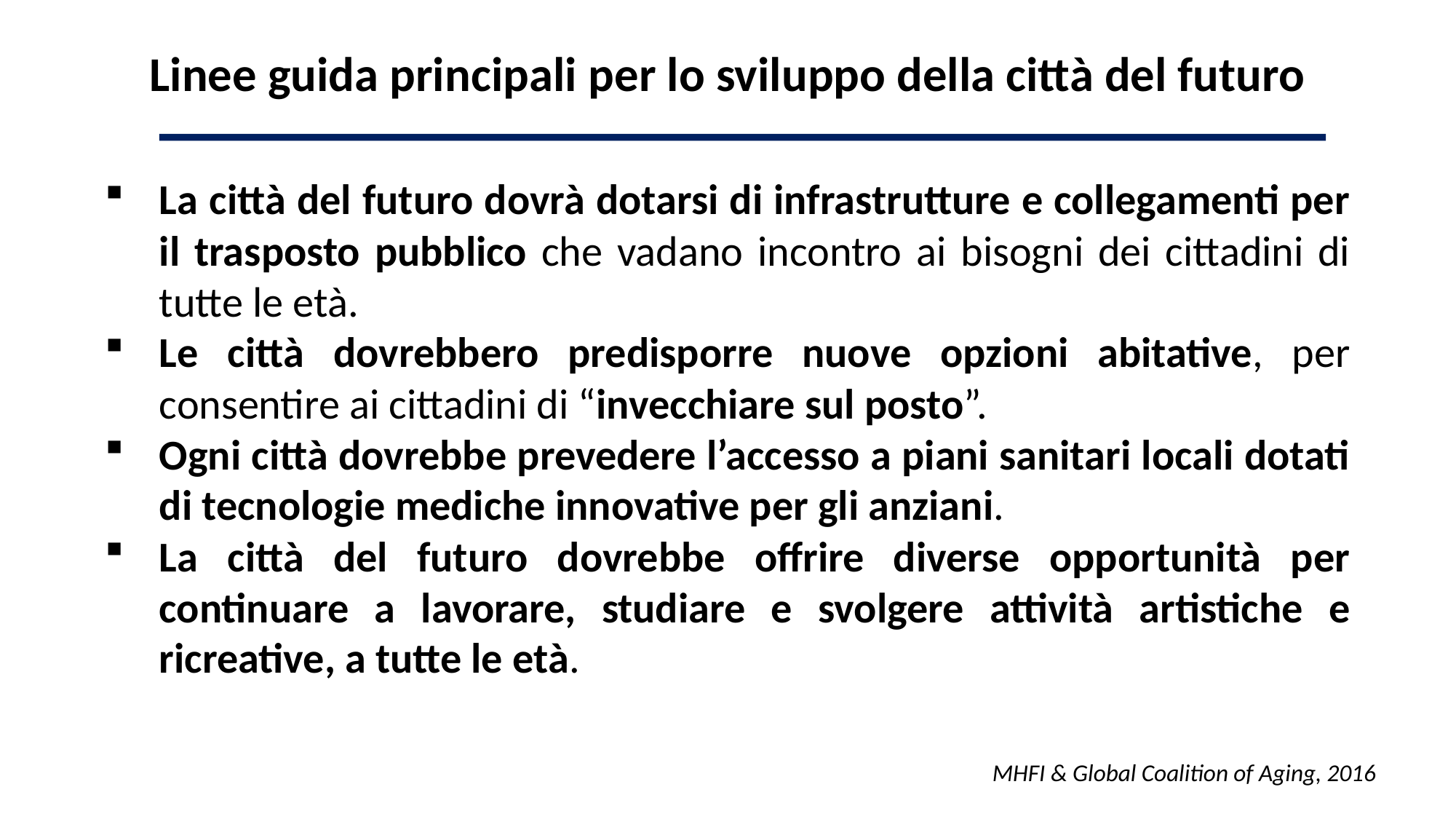

Linee guida principali per lo sviluppo della città del futuro

La città del futuro dovrà dotarsi di infrastrutture e collegamenti per il trasposto pubblico che vadano incontro ai bisogni dei cittadini di tutte le età.
Le città dovrebbero predisporre nuove opzioni abitative, per consentire ai cittadini di “invecchiare sul posto”.
Ogni città dovrebbe prevedere l’accesso a piani sanitari locali dotati di tecnologie mediche innovative per gli anziani.
La città del futuro dovrebbe offrire diverse opportunità per continuare a lavorare, studiare e svolgere attività artistiche e ricreative, a tutte le età.
MHFI & Global Coalition of Aging, 2016